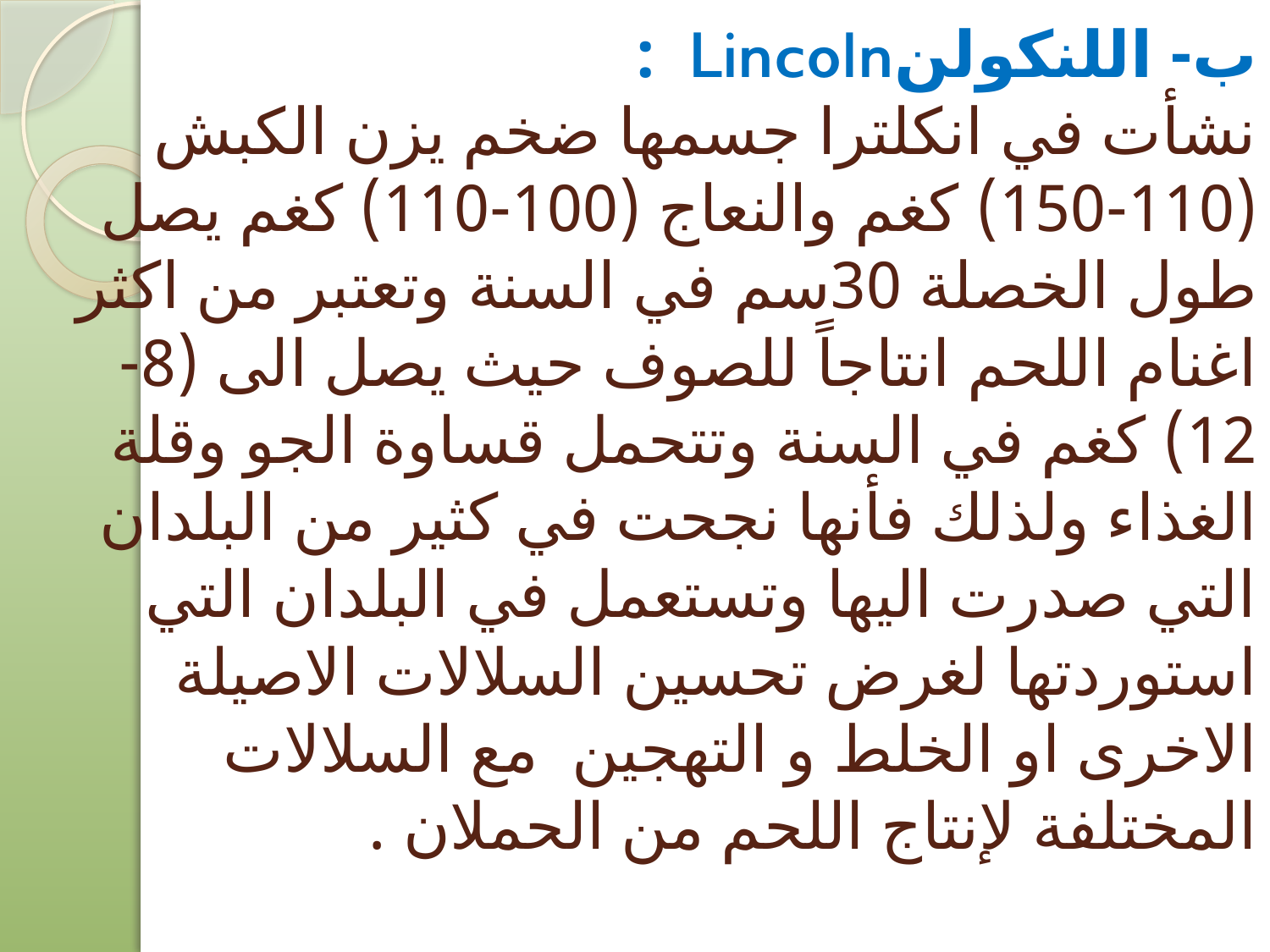

# ب- اللنكولنLincoln  : نشأت في انكلترا جسمها ضخم يزن الكبش (110-150) كغم والنعاج (100-110) كغم يصل طول الخصلة 30سم في السنة وتعتبر من اكثر اغنام اللحم انتاجاً للصوف حيث يصل الى (8- 12) كغم في السنة وتتحمل قساوة الجو وقلة الغذاء ولذلك فأنها نجحت في كثير من البلدان التي صدرت اليها وتستعمل في البلدان التي استوردتها لغرض تحسين السلالات الاصيلة الاخرى او الخلط و التهجين  مع السلالات المختلفة لإنتاج اللحم من الحملان .